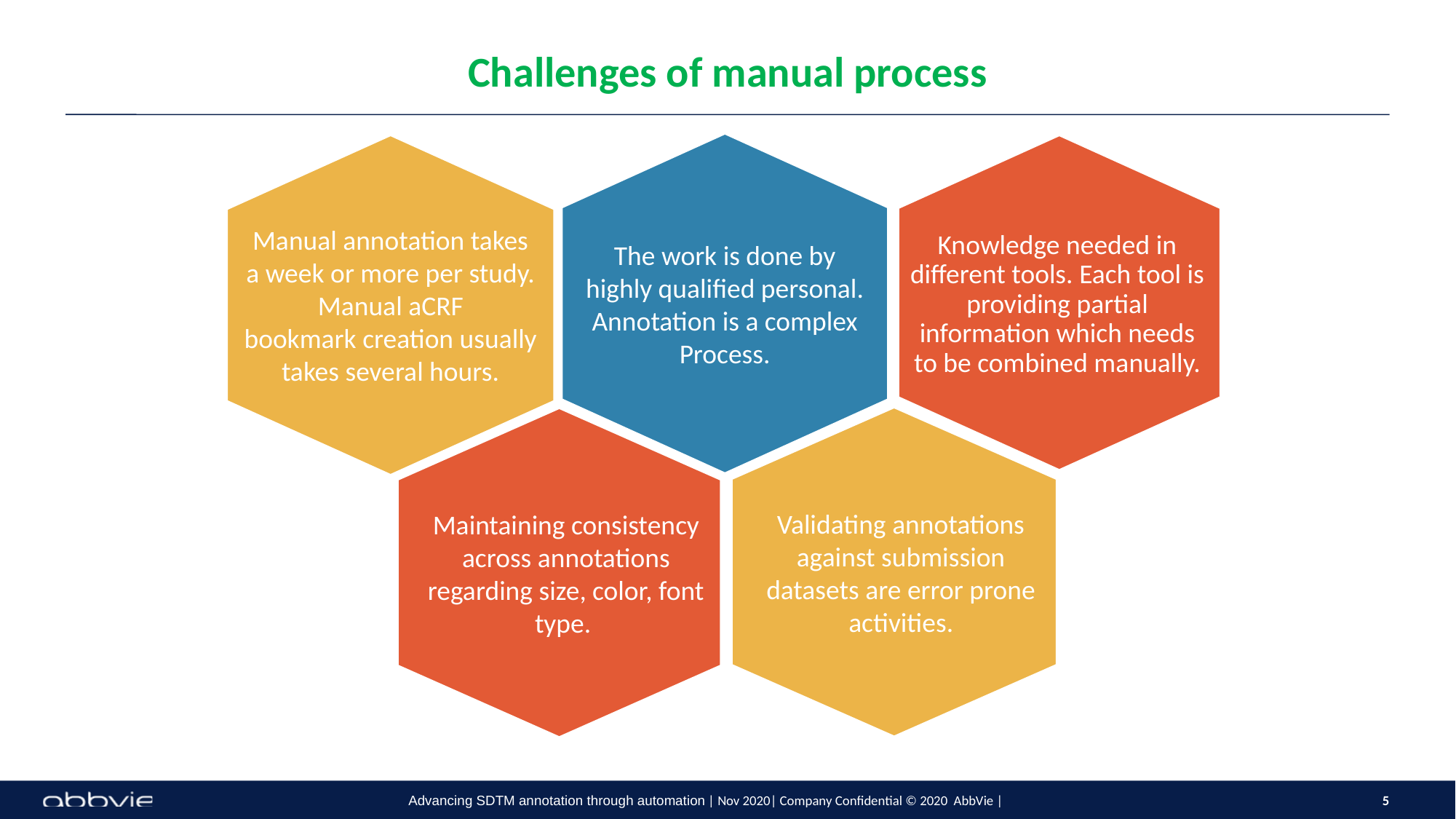

# Challenges of manual process
The work is done by highly qualified personal. Annotation is a complex Process.

Knowledge needed in different tools. Each tool is providing partial information which needs to be combined manually.

Manual annotation takes a week or more per study.
Manual aCRF bookmark creation usually takes several hours.

Validating annotations against submission datasets are error prone activities.
Maintaining consistency across annotations regarding size, color, font type.
Advancing SDTM annotation through automation | Nov 2020| Company Confidential © 2020  AbbVie |
5